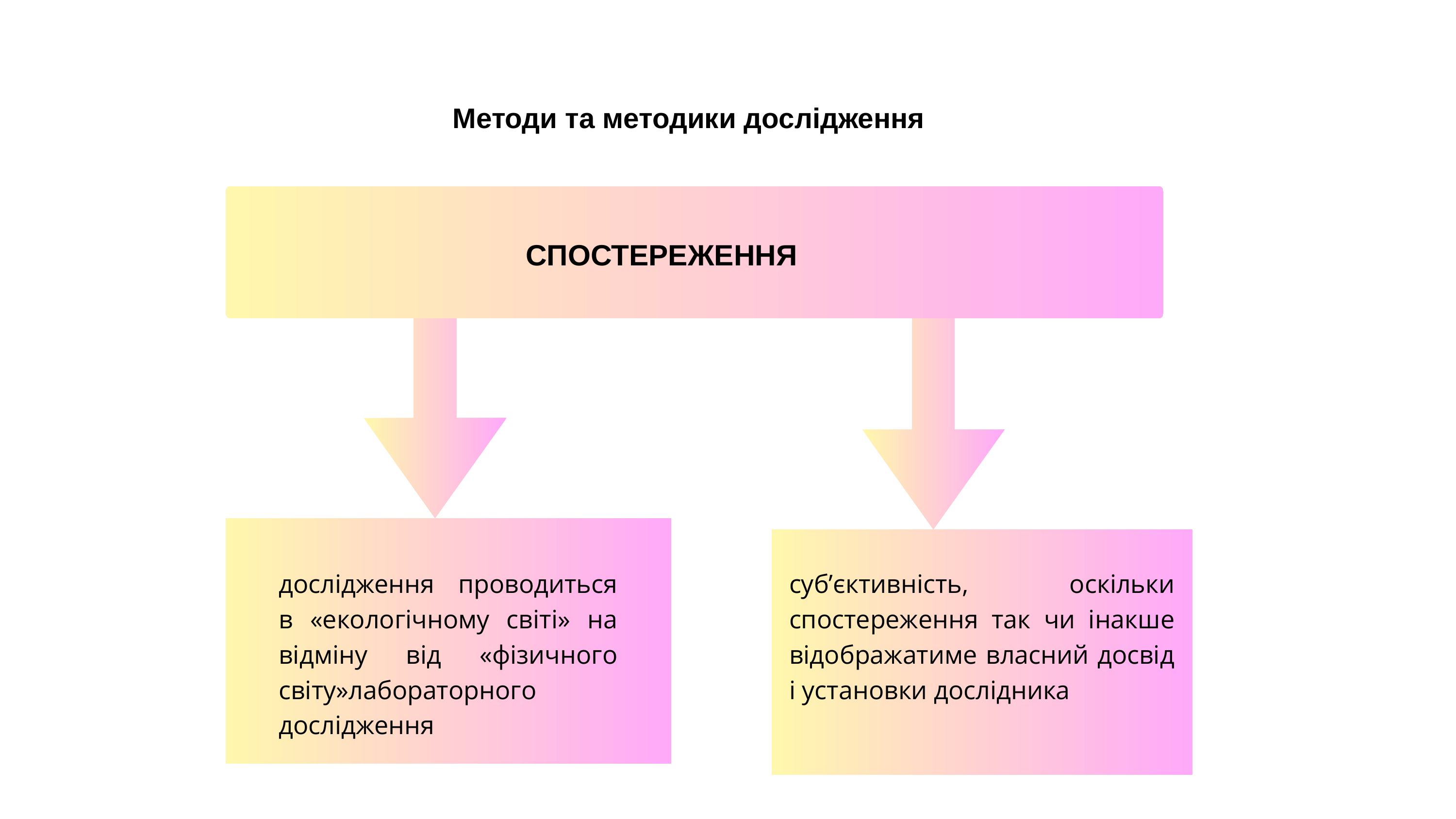

Методи та методики дослідження

СПОСТЕРЕЖЕННЯ

дослідження проводиться в «екологічному світі» на відміну від «фізичного світу»лабораторного дослідження
суб’єктивність, оскільки спостереження так чи інакше відображатиме власний досвід і установки дослідника